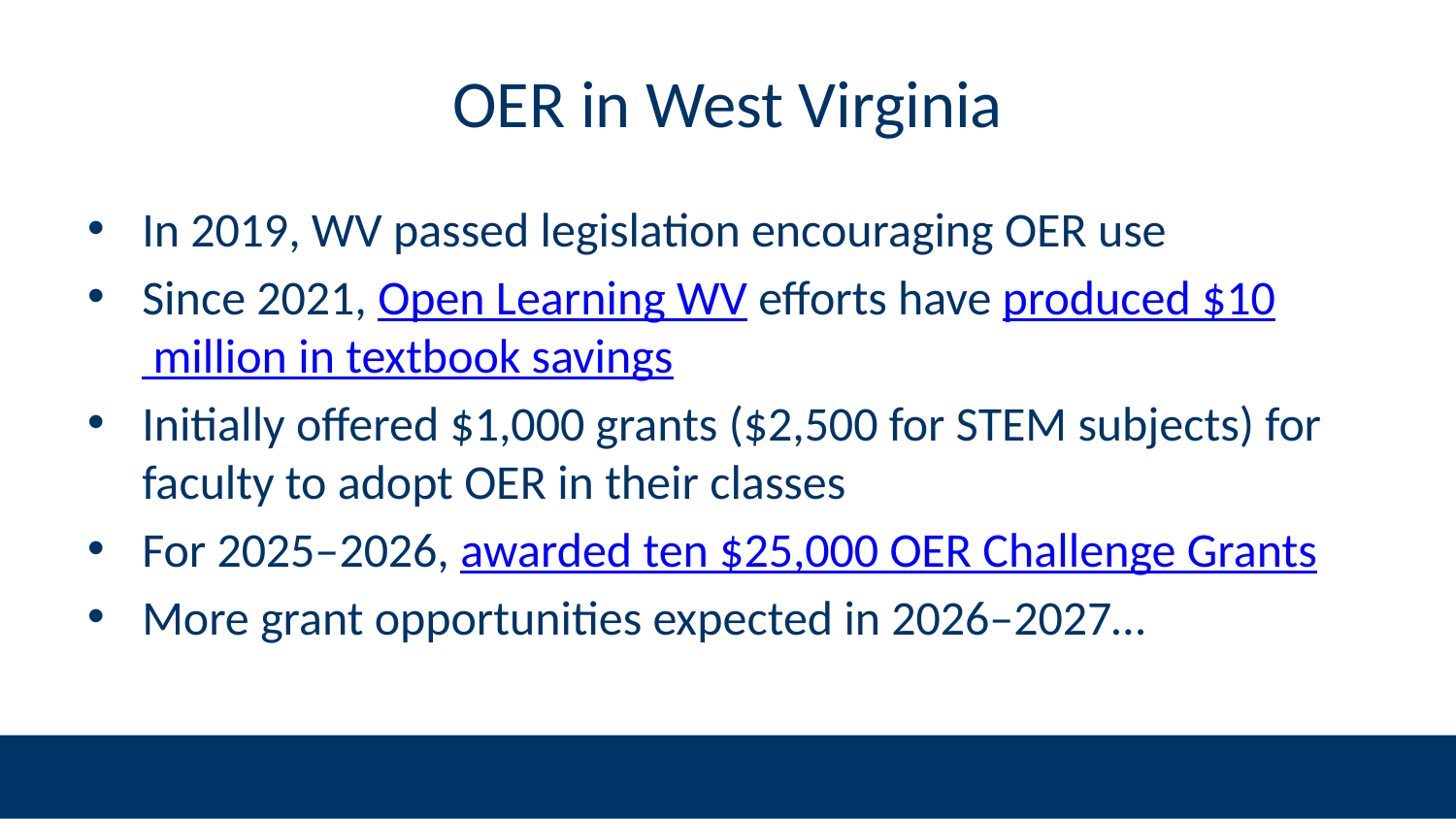

# OER in West Virginia
In 2019, WV passed legislation encouraging OER use
Since 2021, Open Learning WV efforts have produced $10 million in textbook savings
Initially offered $1,000 grants ($2,500 for STEM subjects) for faculty to adopt OER in their classes
For 2025–2026, awarded ten $25,000 OER Challenge Grants
More grant opportunities expected in 2026–2027…